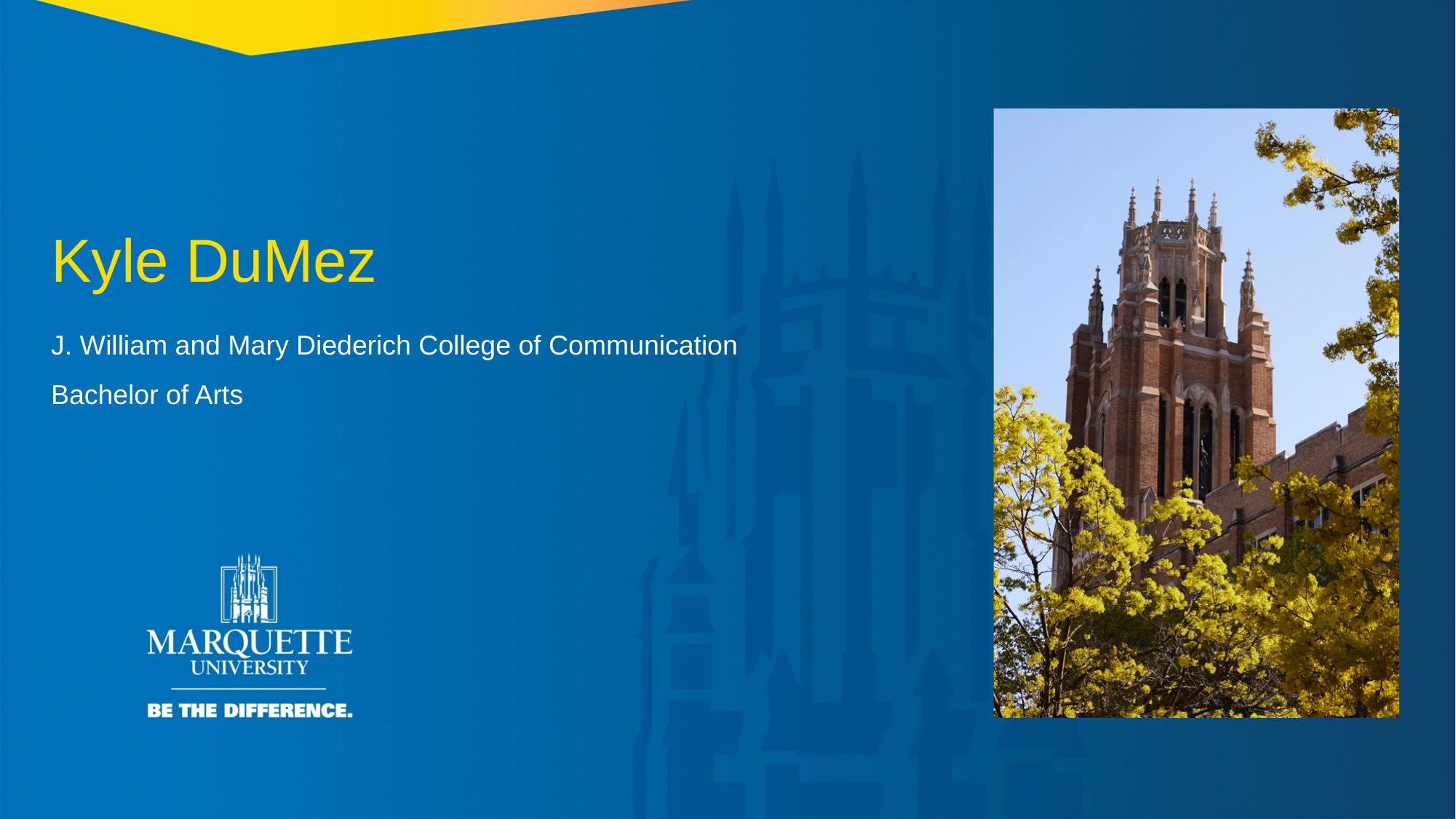

Kyle DuMez
J. William and Mary Diederich College of Communication
Bachelor of Arts